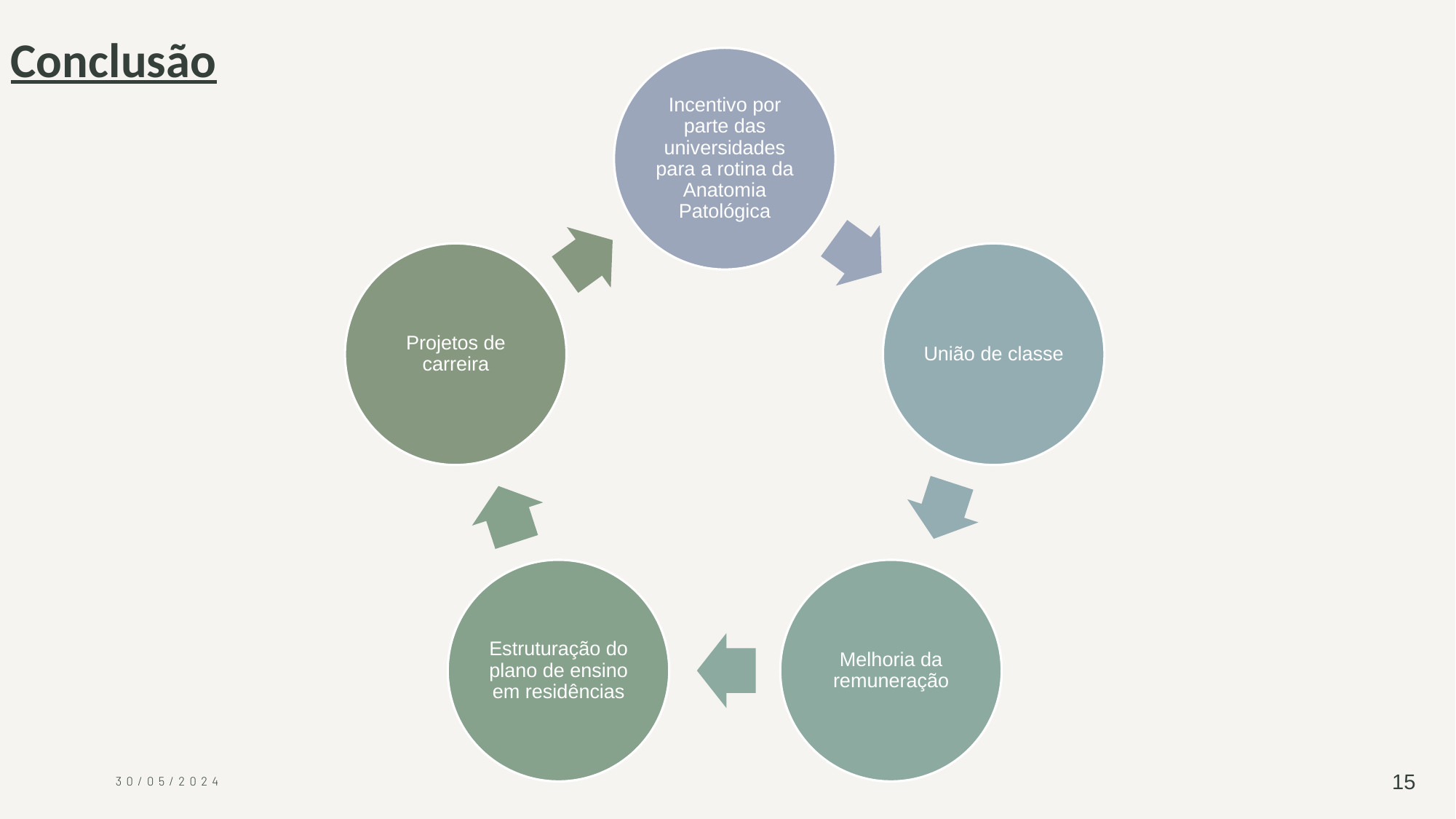

# Conclusão
Incentivo por parte das universidades para a rotina da Anatomia Patológica

União de classe

Melhoria da remuneração

Estruturação do plano de ensino em residências

Projetos de carreira

30/05/2024

15